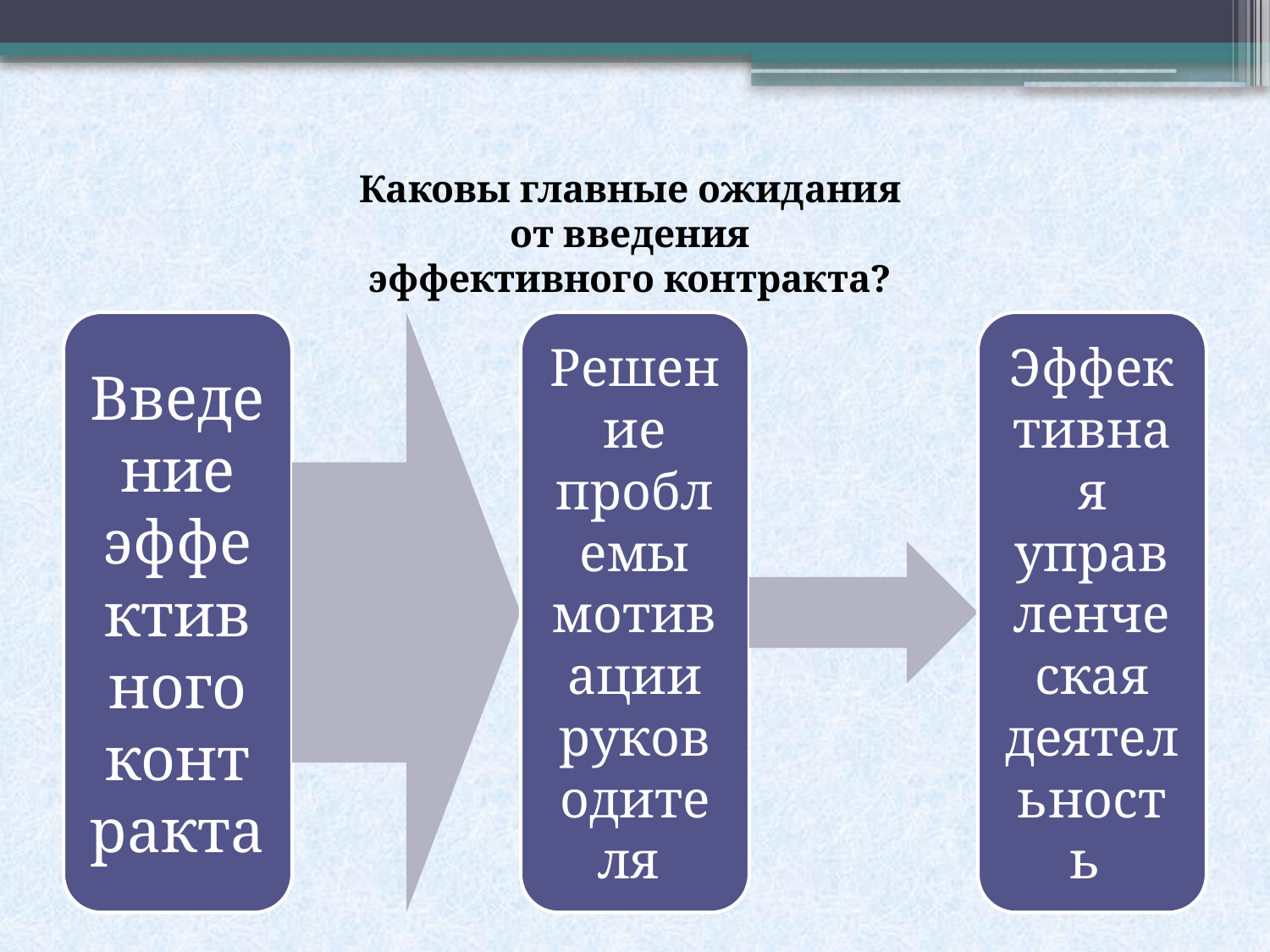

# Каковы главные ожидания от введения эффективного контракта?
Введение эффективного контракта
Решение проблемы мотивации руководителя
Эффективная управленческая деятельность